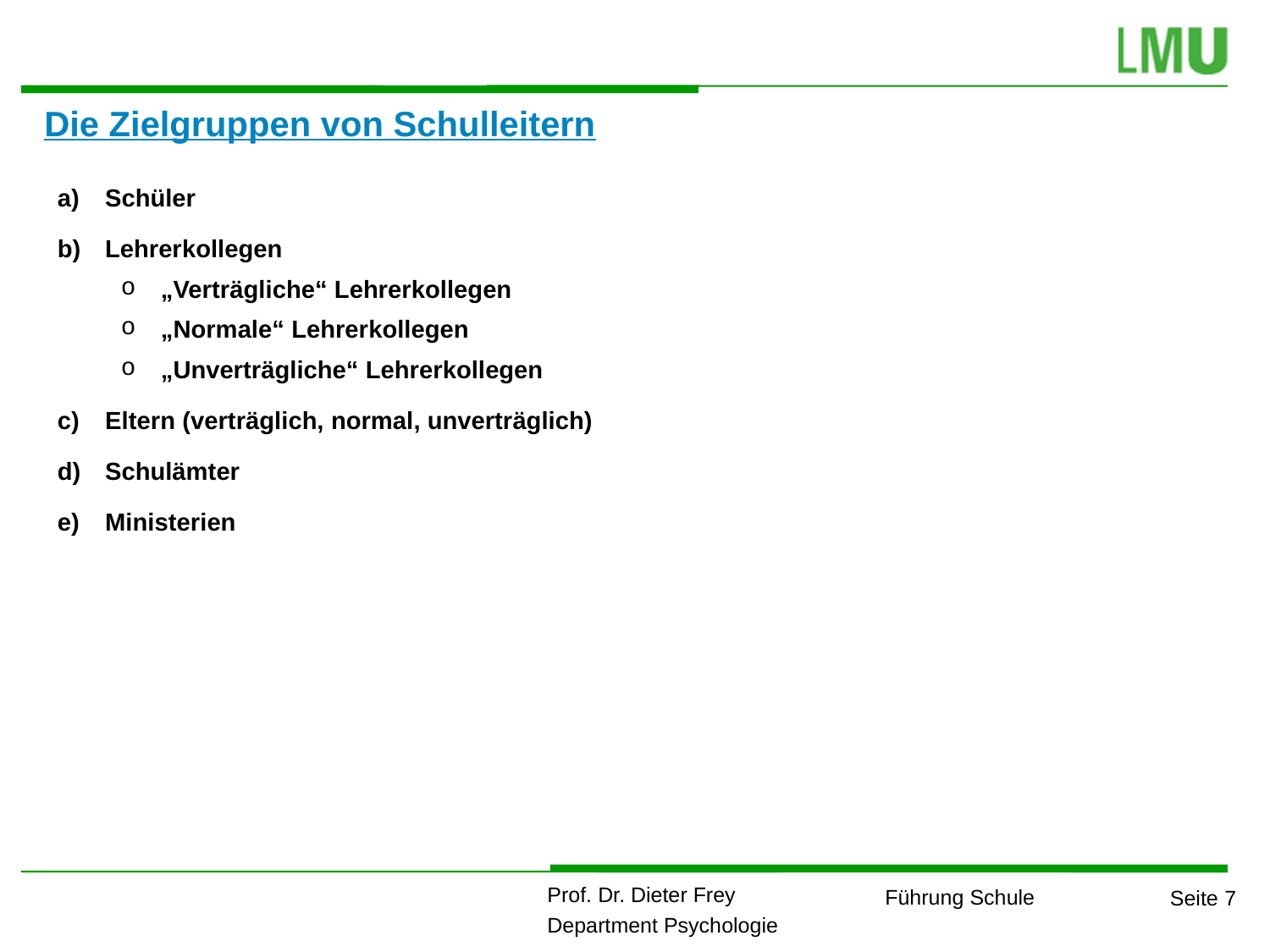

Die Zielgruppen von Schulleitern
Schüler
Lehrerkollegen
„Verträgliche“ Lehrerkollegen
„Normale“ Lehrerkollegen
„Unverträgliche“ Lehrerkollegen
Eltern (verträglich, normal, unverträglich)
Schulämter
Ministerien
1
1
1